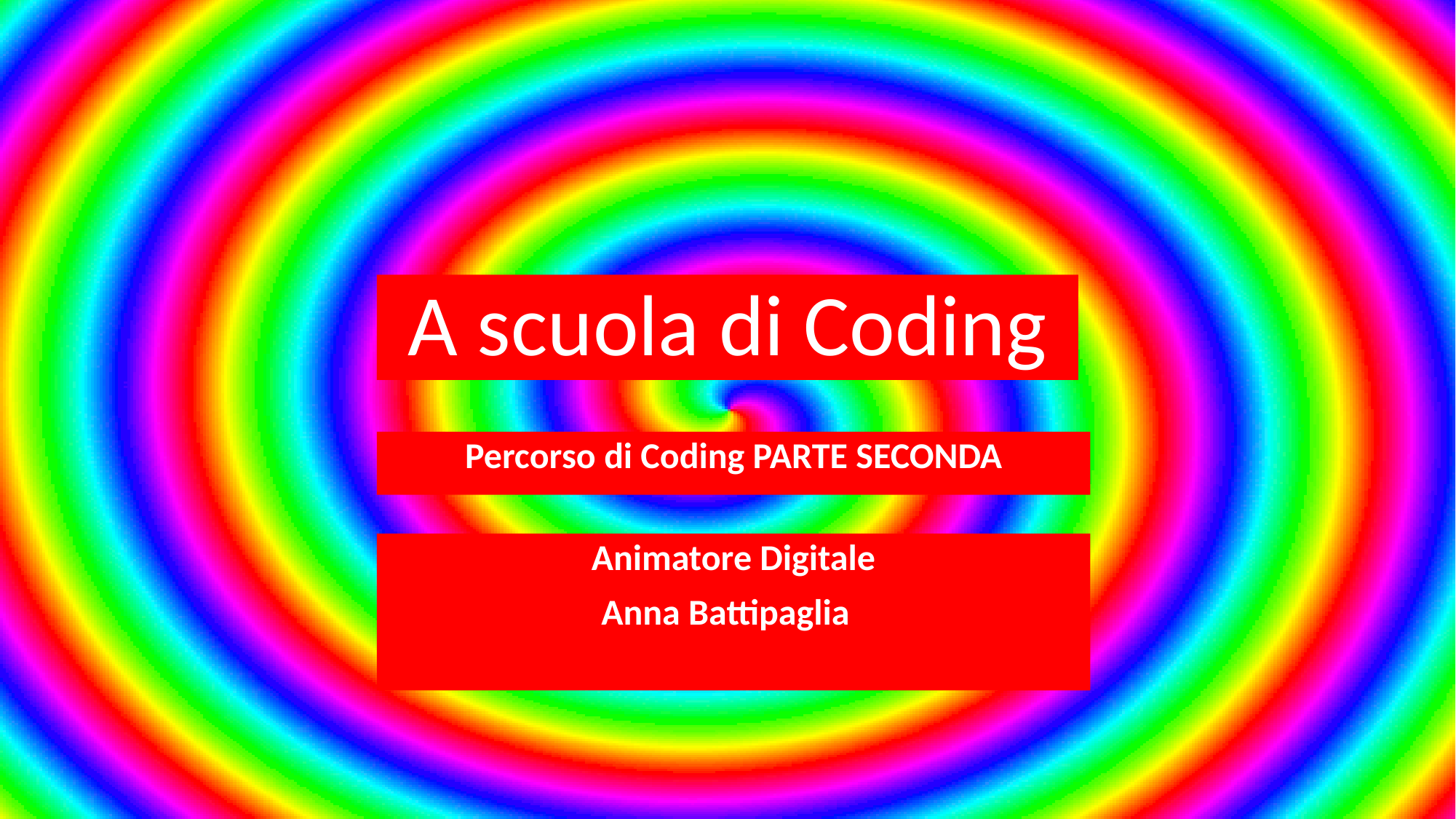

# A scuola di Coding
Percorso di Coding PARTE SECONDA
Animatore Digitale
Anna Battipaglia